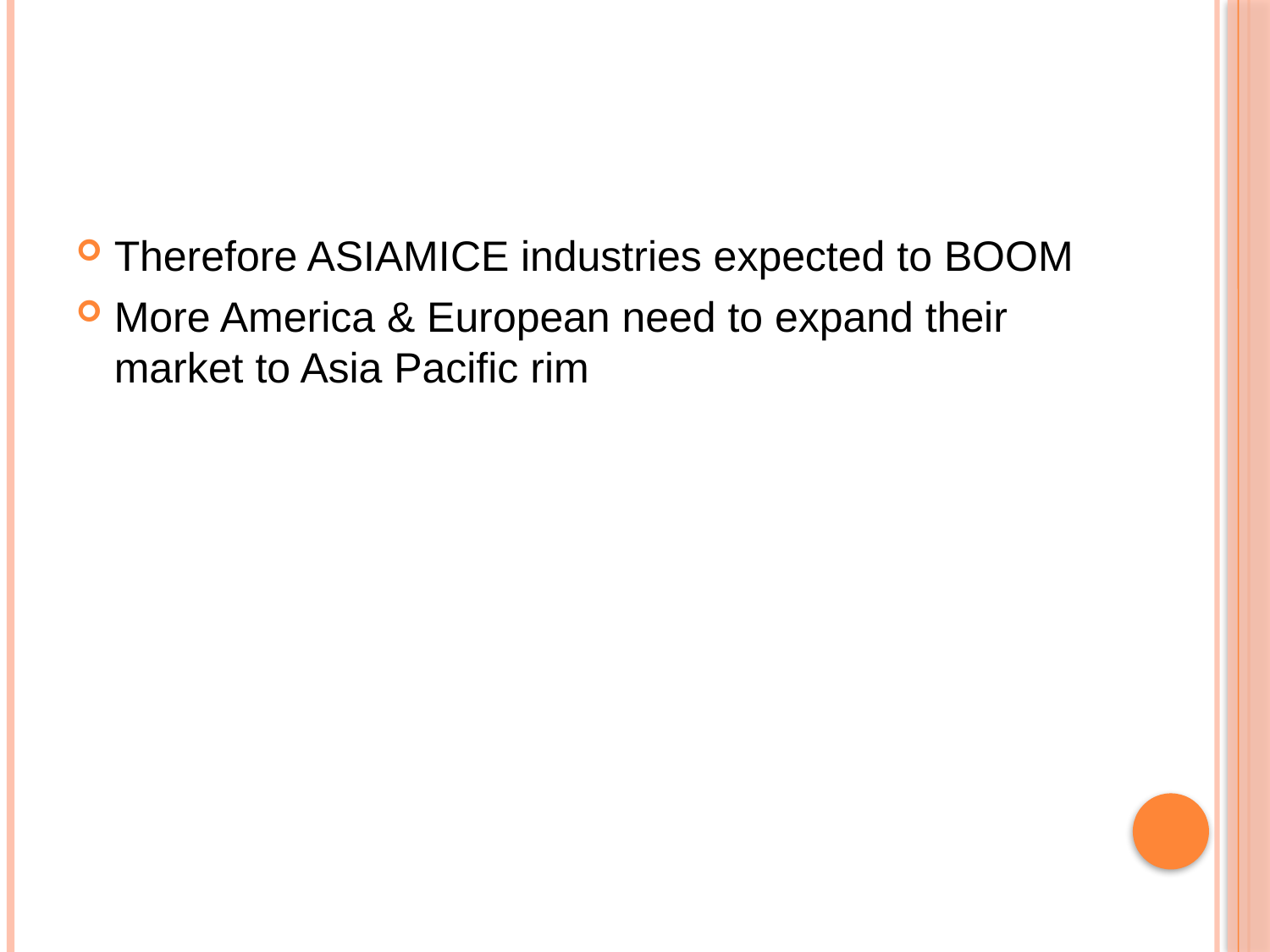

Therefore ASIAMICE industries expected to BOOM
More America & European need to expand their market to Asia Pacific rim